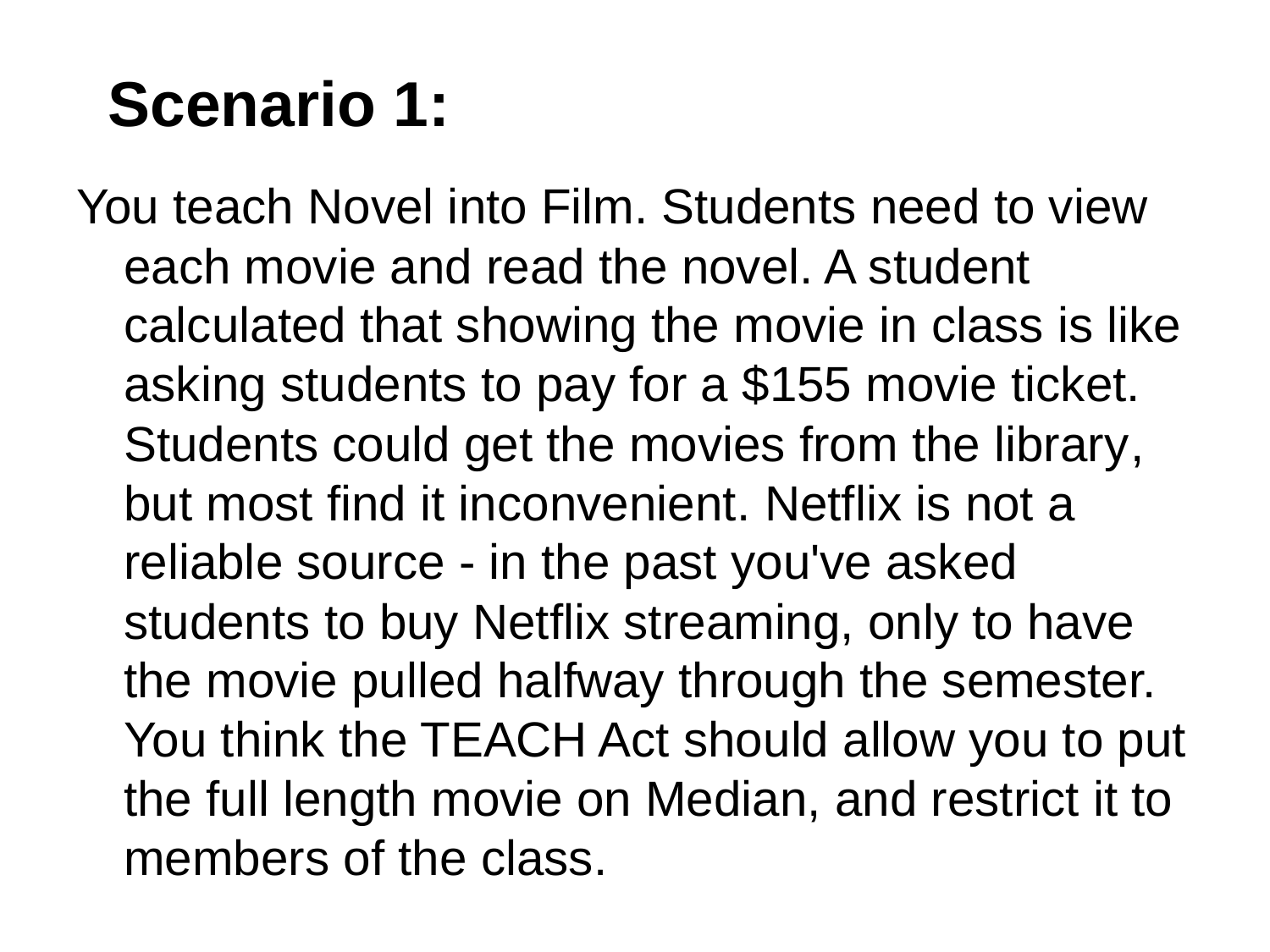

# Scenario 1:
You teach Novel into Film. Students need to view each movie and read the novel. A student calculated that showing the movie in class is like asking students to pay for a $155 movie ticket. Students could get the movies from the library, but most find it inconvenient. Netflix is not a reliable source - in the past you've asked students to buy Netflix streaming, only to have the movie pulled halfway through the semester. You think the TEACH Act should allow you to put the full length movie on Median, and restrict it to members of the class.